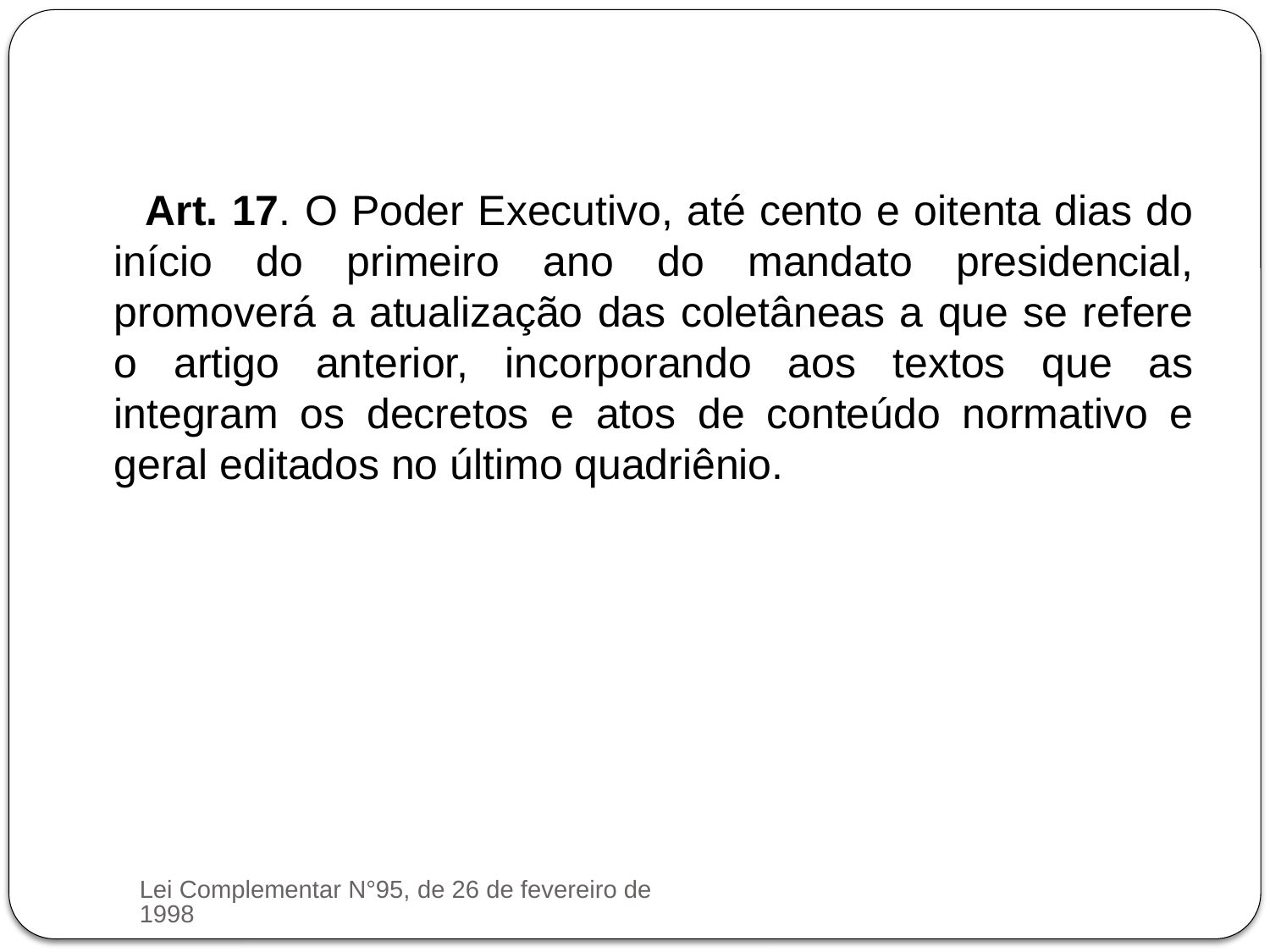

Art. 17. O Poder Executivo, até cento e oitenta dias do início do primeiro ano do mandato presidencial, promoverá a atualização das coletâneas a que se refere o artigo anterior, incorporando aos textos que as integram os decretos e atos de conteúdo normativo e geral editados no último quadriênio.

Lei Complementar N°95, de 26 de fevereiro de 1998